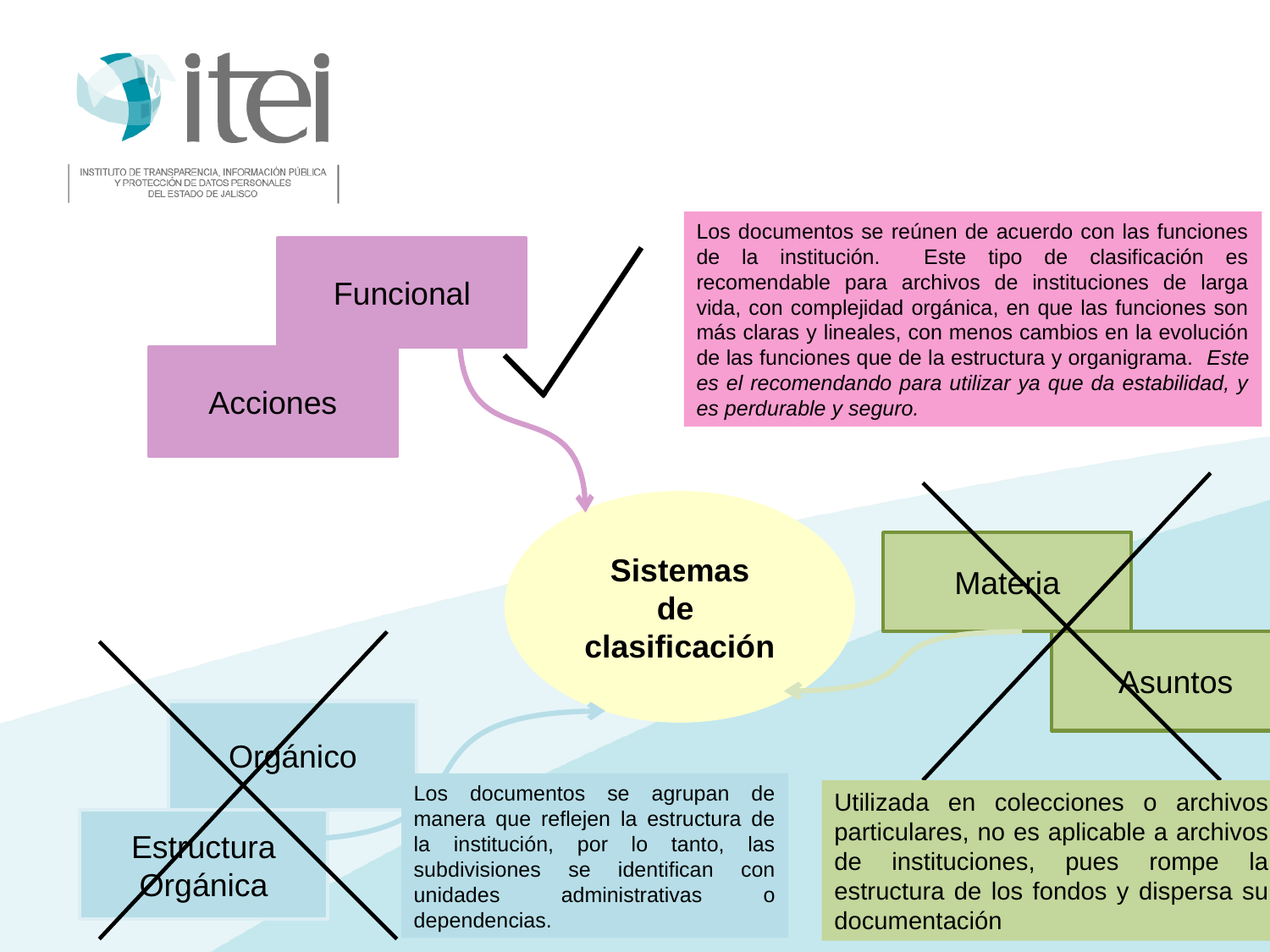

Los documentos se reúnen de acuerdo con las funciones de la institución.  Este tipo de clasificación es recomendable para archivos de instituciones de larga vida, con complejidad orgánica, en que las funciones son más claras y lineales, con menos cambios en la evolución de las funciones que de la estructura y organigrama.  Este es el recomendando para utilizar ya que da estabilidad, y es perdurable y seguro.
Funcional
Acciones
Sistemas
de
clasificación
Materia
Asuntos
Orgánico
Los documentos se agrupan de manera que reflejen la estructura de la institución, por lo tanto, las subdivisiones se identifican con unidades administrativas o dependencias.
Utilizada en colecciones o archivos particulares, no es aplicable a archivos de instituciones, pues rompe la estructura de los fondos y dispersa su documentación
Estructura
Orgánica
34